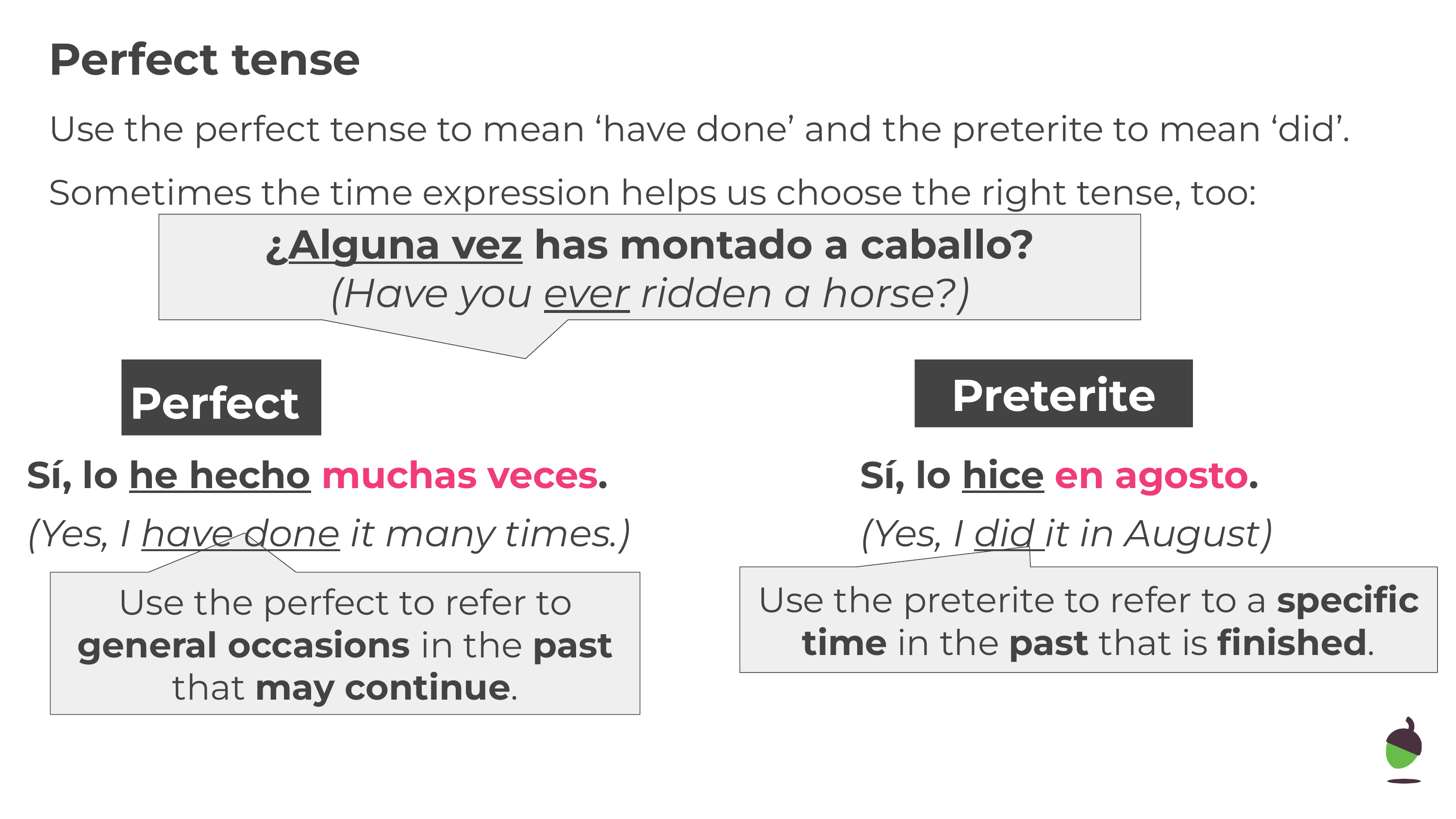

# Perfect tense
Use the perfect tense to mean ‘have done’ and the preterite to mean ‘did’.
Sometimes the time expression helps us choose the right tense, too:
¿Alguna vez has montado a caballo?
(Have you ever ridden a horse?)
Perfect
Preterite
Sí, lo he hecho muchas veces.
(Yes, I have done it many times.)
Sí, lo hice en agosto.
(Yes, I did it in August)
Use the preterite to refer to a specific time in the past that is finished.
Use the perfect to refer to general occasions in the past that may continue.